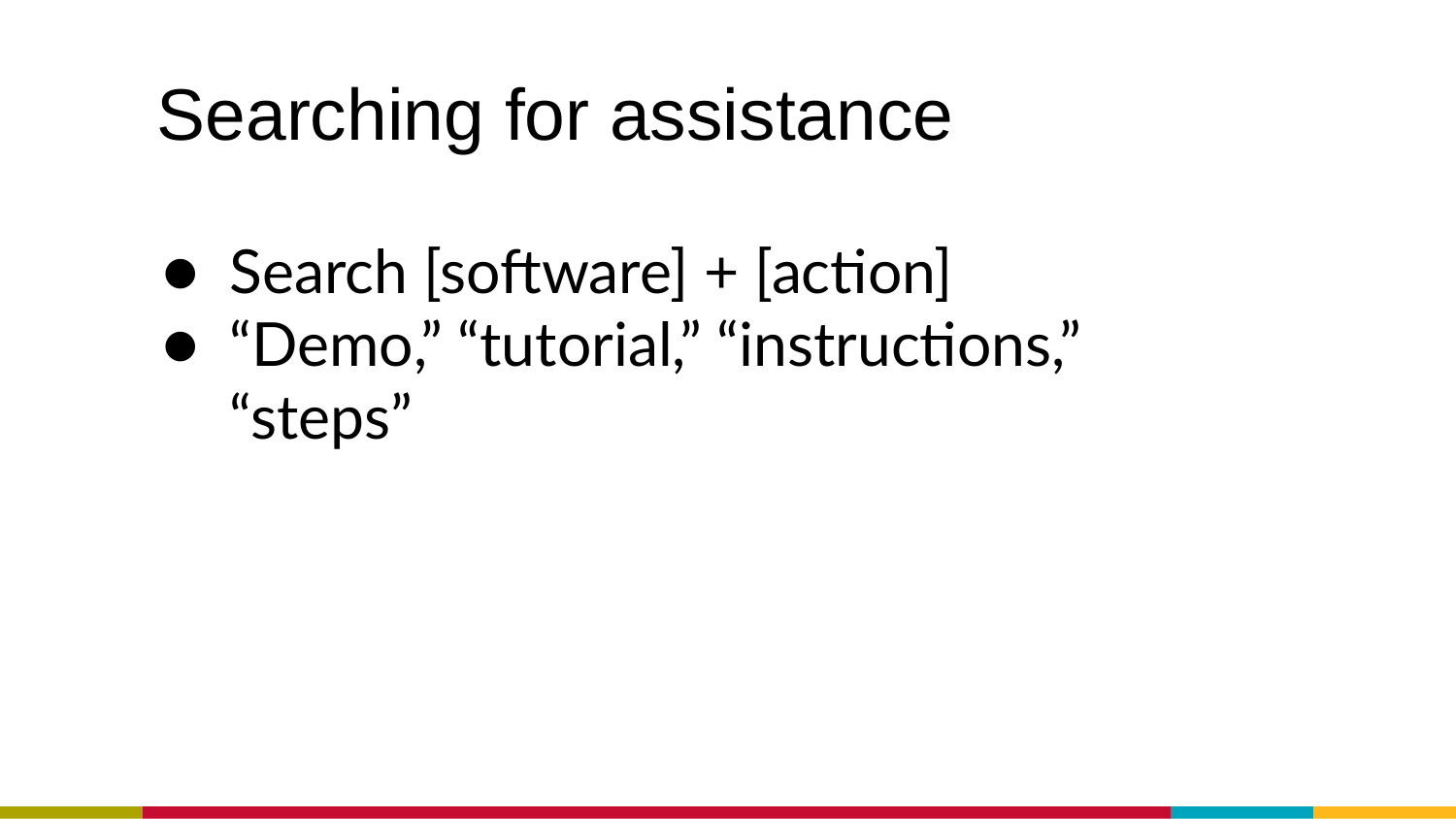

# Searching for assistance
Search [software] + [action]
“Demo,” “tutorial,” “instructions,” “steps”